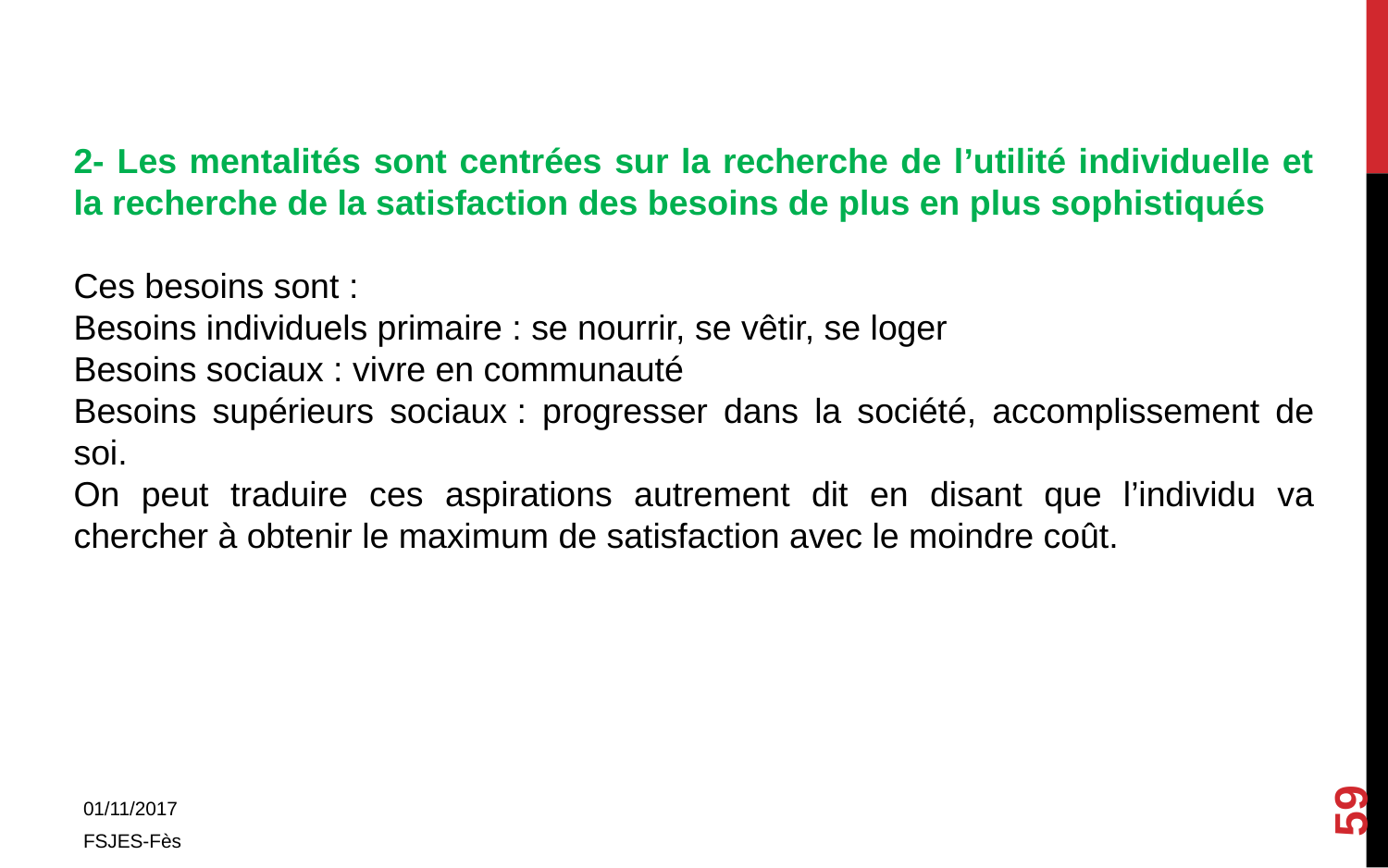

2- Les mentalités sont centrées sur la recherche de l’utilité individuelle et la recherche de la satisfaction des besoins de plus en plus sophistiqués

Ces besoins sont :
Besoins individuels primaire : se nourrir, se vêtir, se loger
Besoins sociaux : vivre en communauté
Besoins supérieurs sociaux : progresser dans la société, accomplissement de soi.
On peut traduire ces aspirations autrement dit en disant que l’individu va chercher à obtenir le maximum de satisfaction avec le moindre coût.
59
01/11/2017
FSJES-Fès